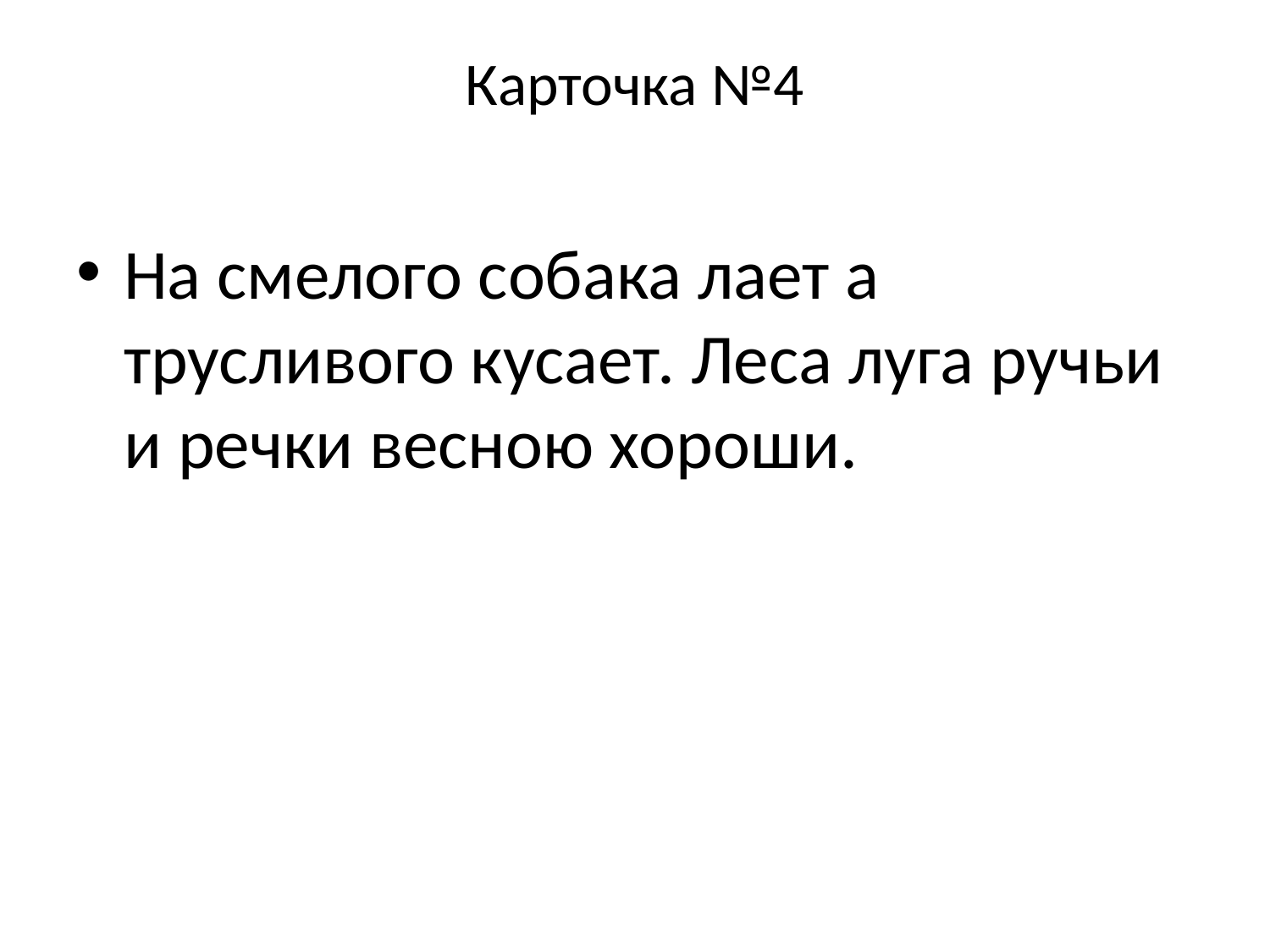

# Карточка №4
На смелого собака лает а трусливого кусает. Леса луга ручьи и речки весною хороши.